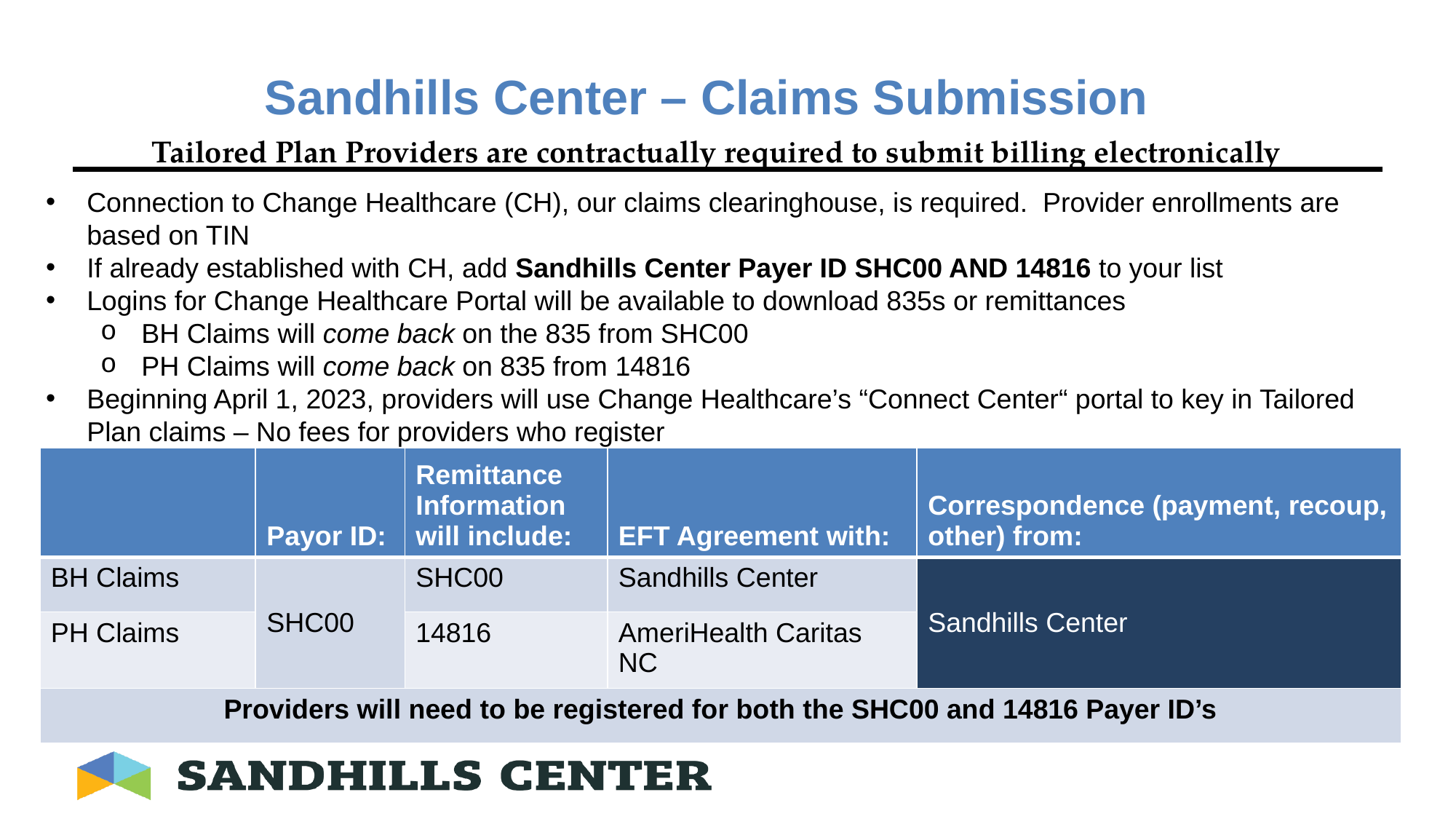

# Sandhills Center – Claims Submission
Tailored Plan Providers are contractually required to submit billing electronically
Connection to Change Healthcare (CH), our claims clearinghouse, is required.  Provider enrollments are based on TIN
If already established with CH, add Sandhills Center Payer ID SHC00 AND 14816 to your list
Logins for Change Healthcare Portal will be available to download 835s or remittances
BH Claims will come back on the 835 from SHC00
PH Claims will come back on 835 from 14816
Beginning April 1, 2023, providers will use Change Healthcare’s “Connect Center“ portal to key in Tailored Plan claims – No fees for providers who register
|  | Payor ID: | Remittance Information will include: | EFT Agreement with: | Correspondence (payment, recoup, other) from: |
| --- | --- | --- | --- | --- |
| BH Claims | SHC00 | SHC00 | Sandhills Center | Sandhills Center |
| PH Claims |  | 14816 | AmeriHealth Caritas NC |  |
| Providers will need to be registered for both the SHC00 and 14816 Payer ID’s |  |  |  |  |